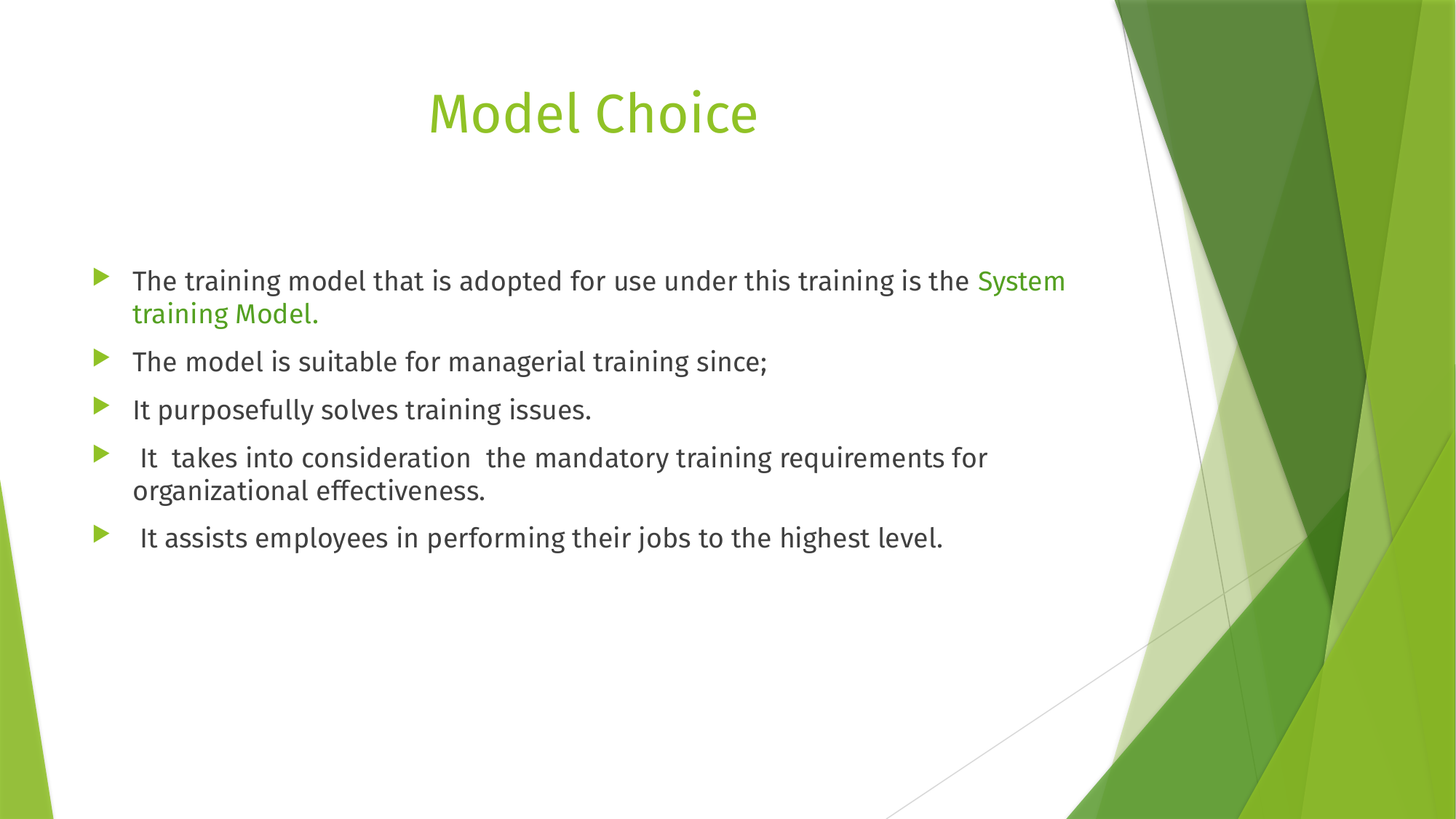

# Model Choice
The training model that is adopted for use under this training is the System training Model.
The model is suitable for managerial training since;
It purposefully solves training issues.
 It  takes into consideration  the mandatory training requirements for organizational effectiveness.
 It assists employees in performing their jobs to the highest level.